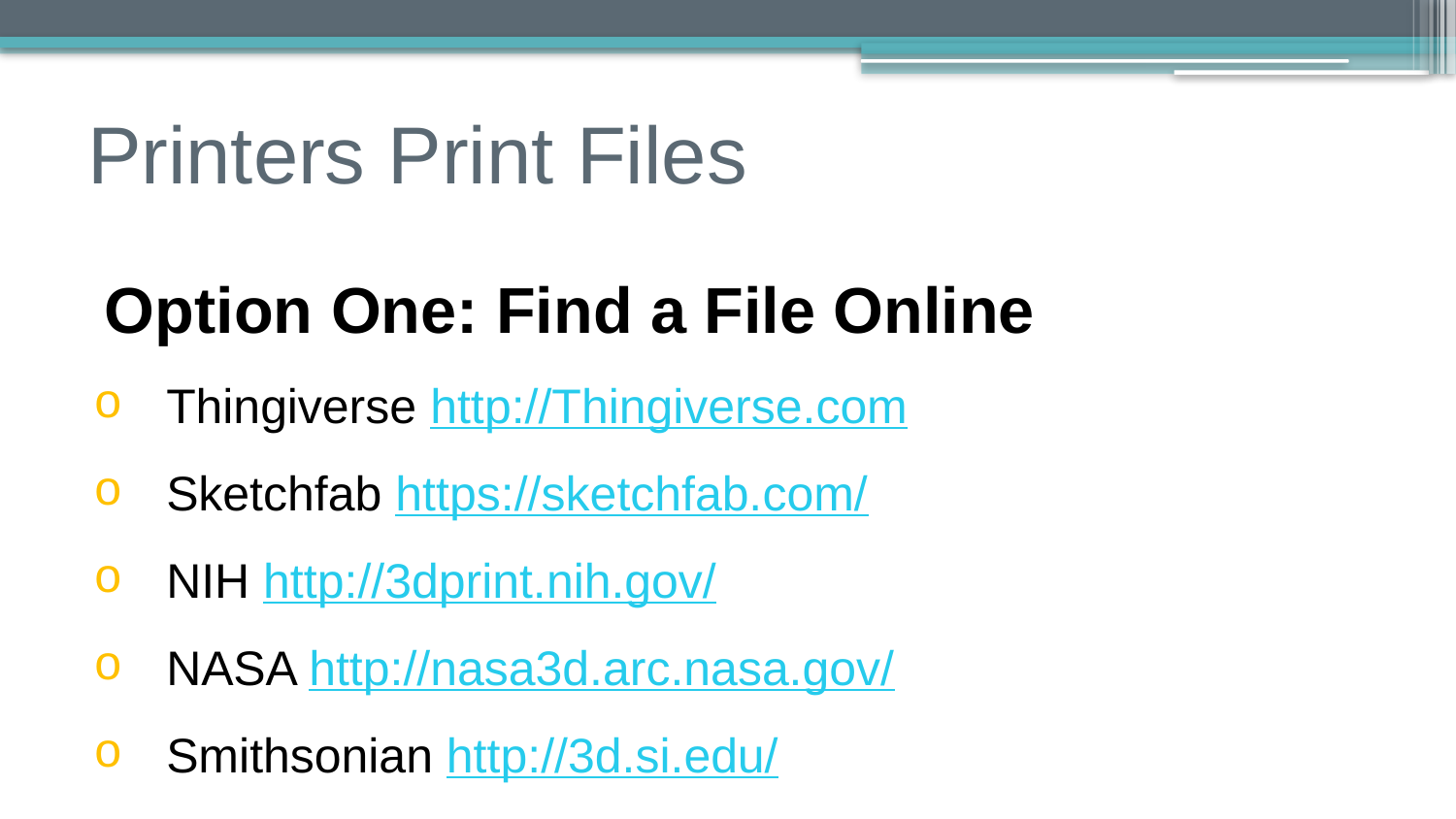

# Printers Print Files
Option One: Find a File Online
Thingiverse http://Thingiverse.com
Sketchfab https://sketchfab.com/
NIH http://3dprint.nih.gov/
NASA http://nasa3d.arc.nasa.gov/
Smithsonian http://3d.si.edu/